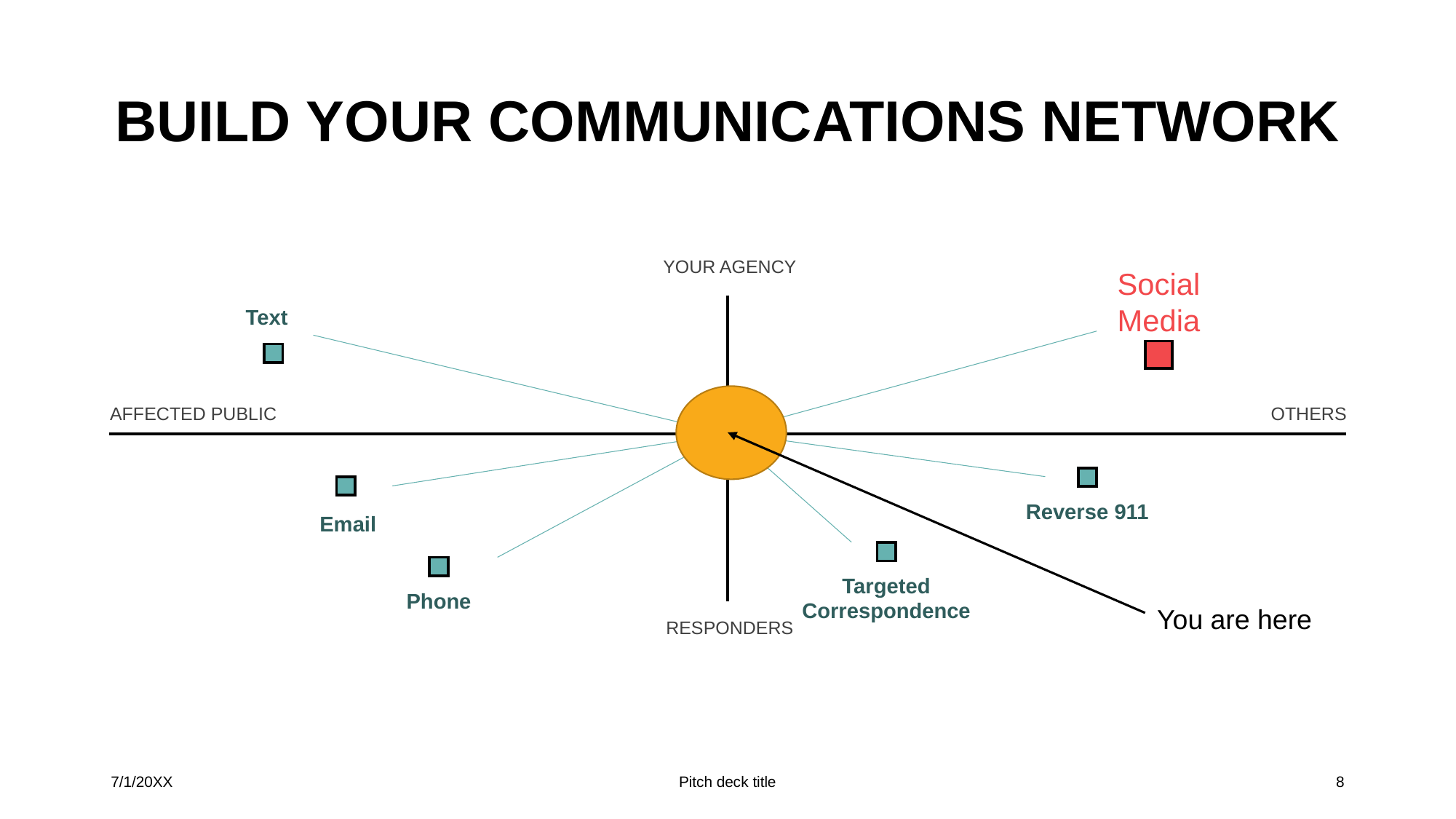

# Build Your Communications Network
YOUR AGENCY
Social Media
Text

AFFECTED PUBLIC
OTHERS

Reverse 911
Email

Targeted Correspondence
Phone
You are here
RESPONDERS
7/1/20XX
Pitch deck title
8